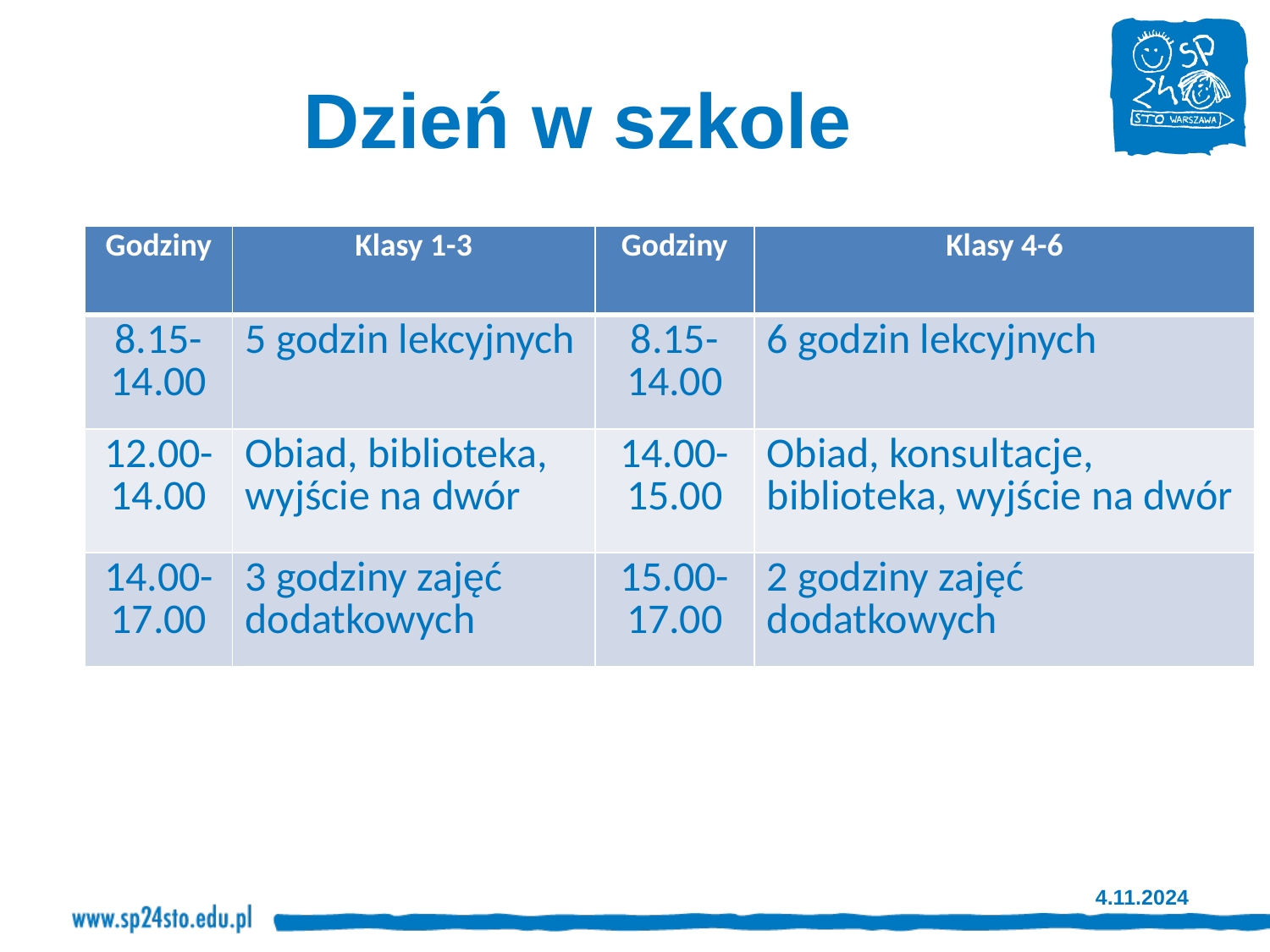

# Dzień w szkole
| Godziny | Klasy 1-3 | Godziny | Klasy 4-6 |
| --- | --- | --- | --- |
| 8.15-14.00 | 5 godzin lekcyjnych | 8.15-14.00 | 6 godzin lekcyjnych |
| 12.00-14.00 | Obiad, biblioteka, wyjście na dwór | 14.00-15.00 | Obiad, konsultacje, biblioteka, wyjście na dwór |
| 14.00-17.00 | 3 godziny zajęć dodatkowych | 15.00-17.00 | 2 godziny zajęć dodatkowych |
4.11.2024